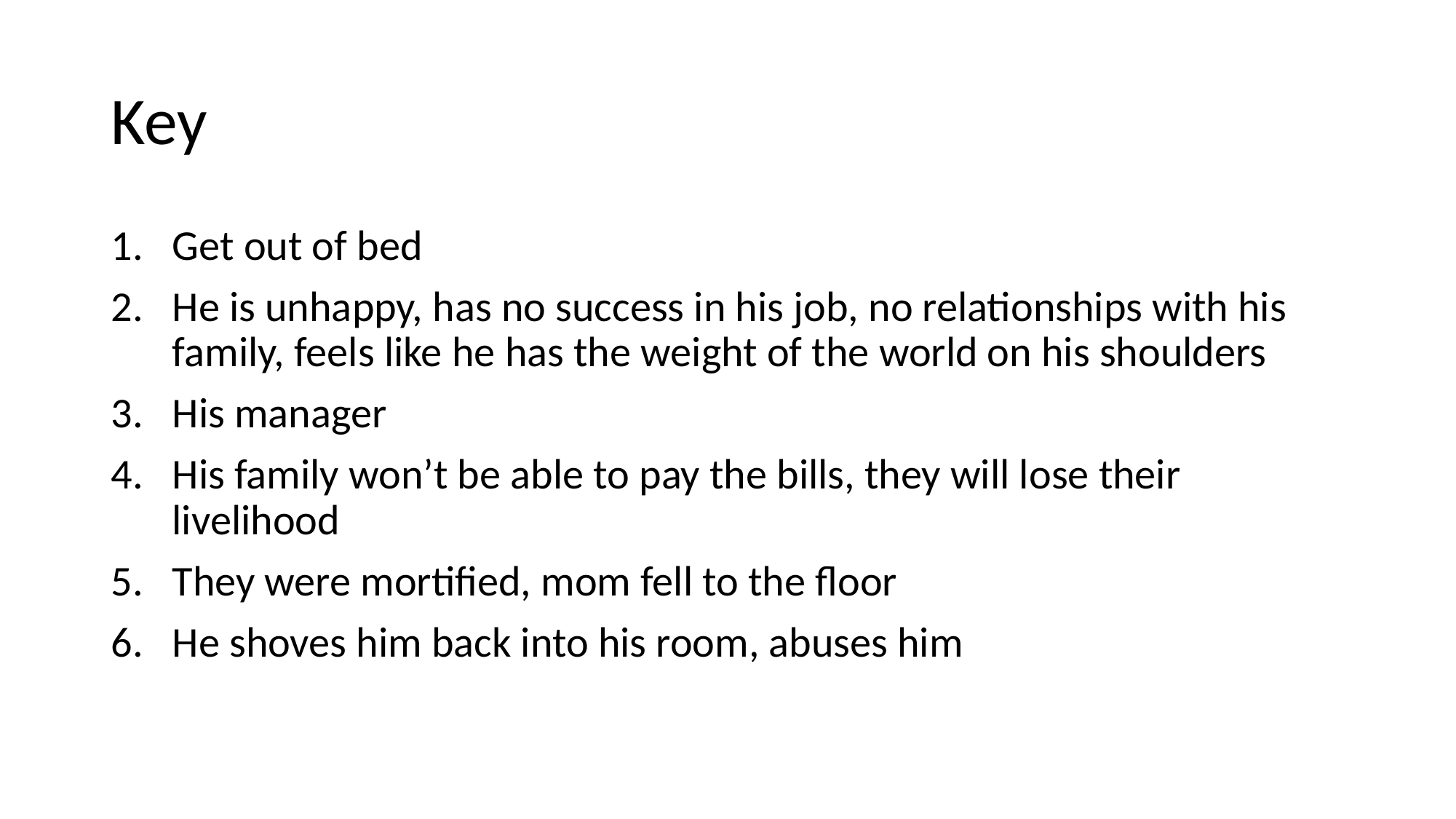

# Key
Get out of bed
He is unhappy, has no success in his job, no relationships with his family, feels like he has the weight of the world on his shoulders
His manager
His family won’t be able to pay the bills, they will lose their livelihood
They were mortified, mom fell to the floor
He shoves him back into his room, abuses him